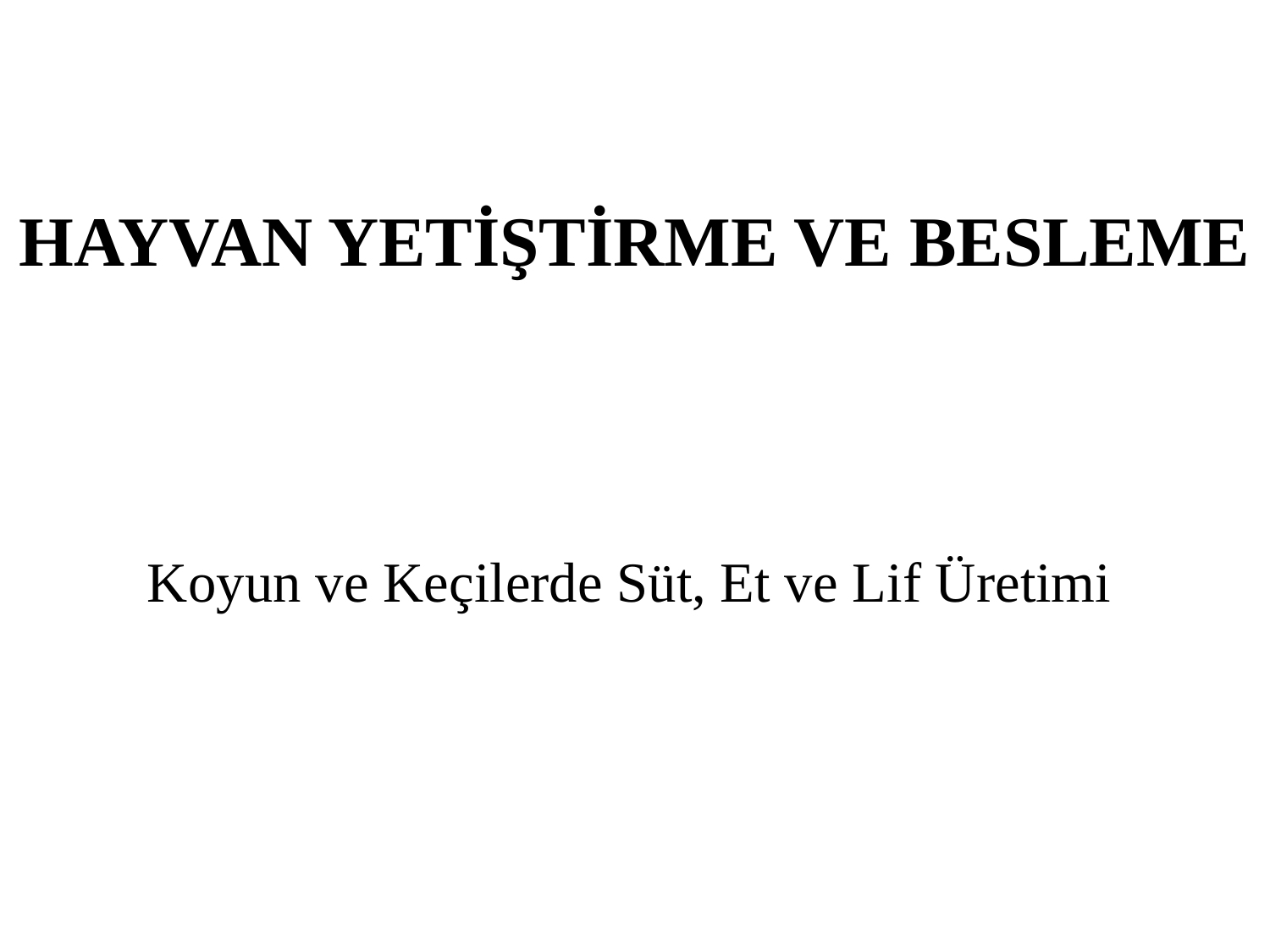

# HAYVAN YETİŞTİRME VE BESLEME
Koyun ve Keçilerde Süt, Et ve Lif Üretimi